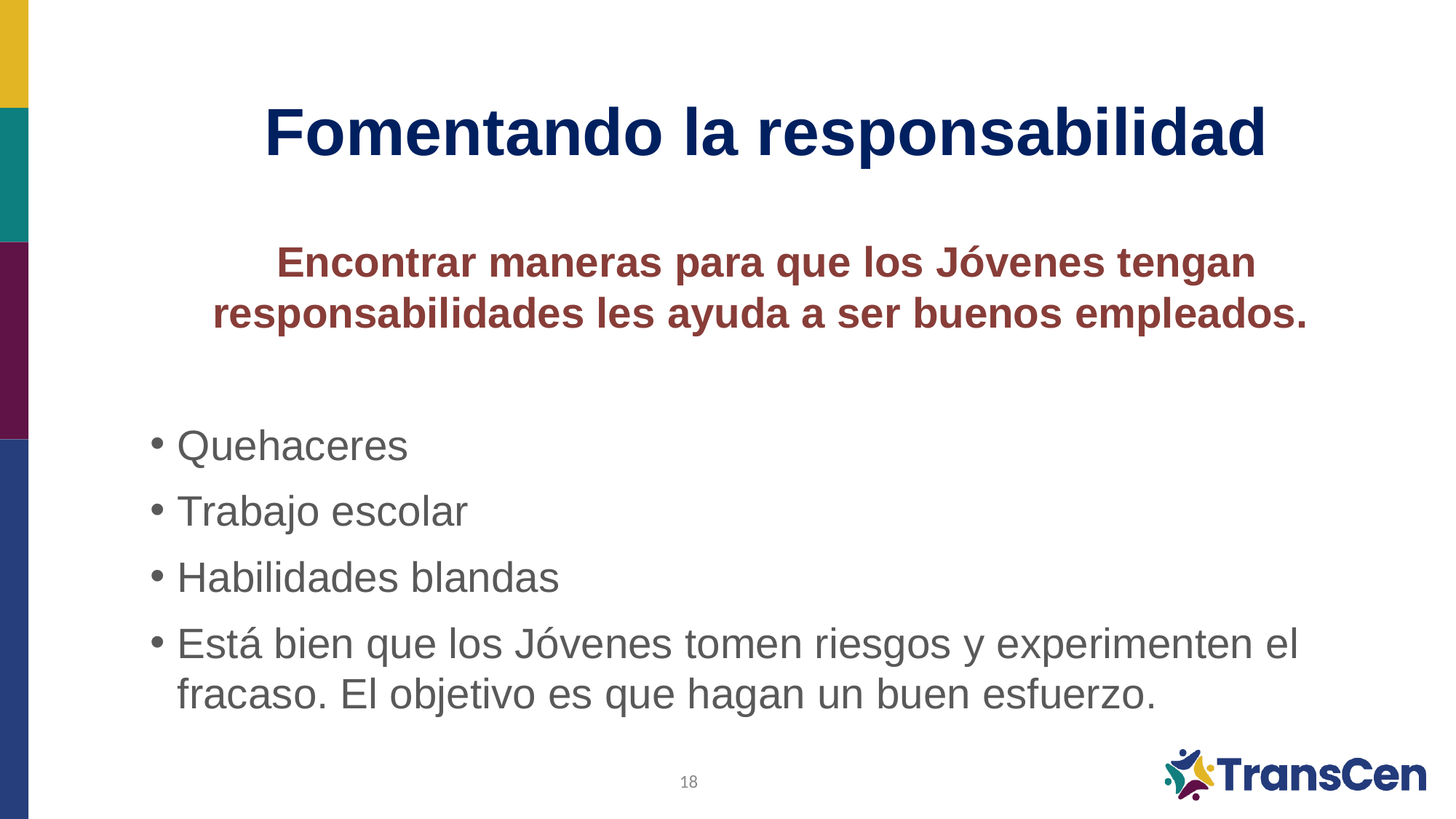

# Fomentando la responsabilidad
Encontrar maneras para que los Jóvenes tengan responsabilidades les ayuda a ser buenos empleados.

Quehaceres
Trabajo escolar
Habilidades blandas
Está bien que los Jóvenes tomen riesgos y experimenten el fracaso. El objetivo es que hagan un buen esfuerzo.
18